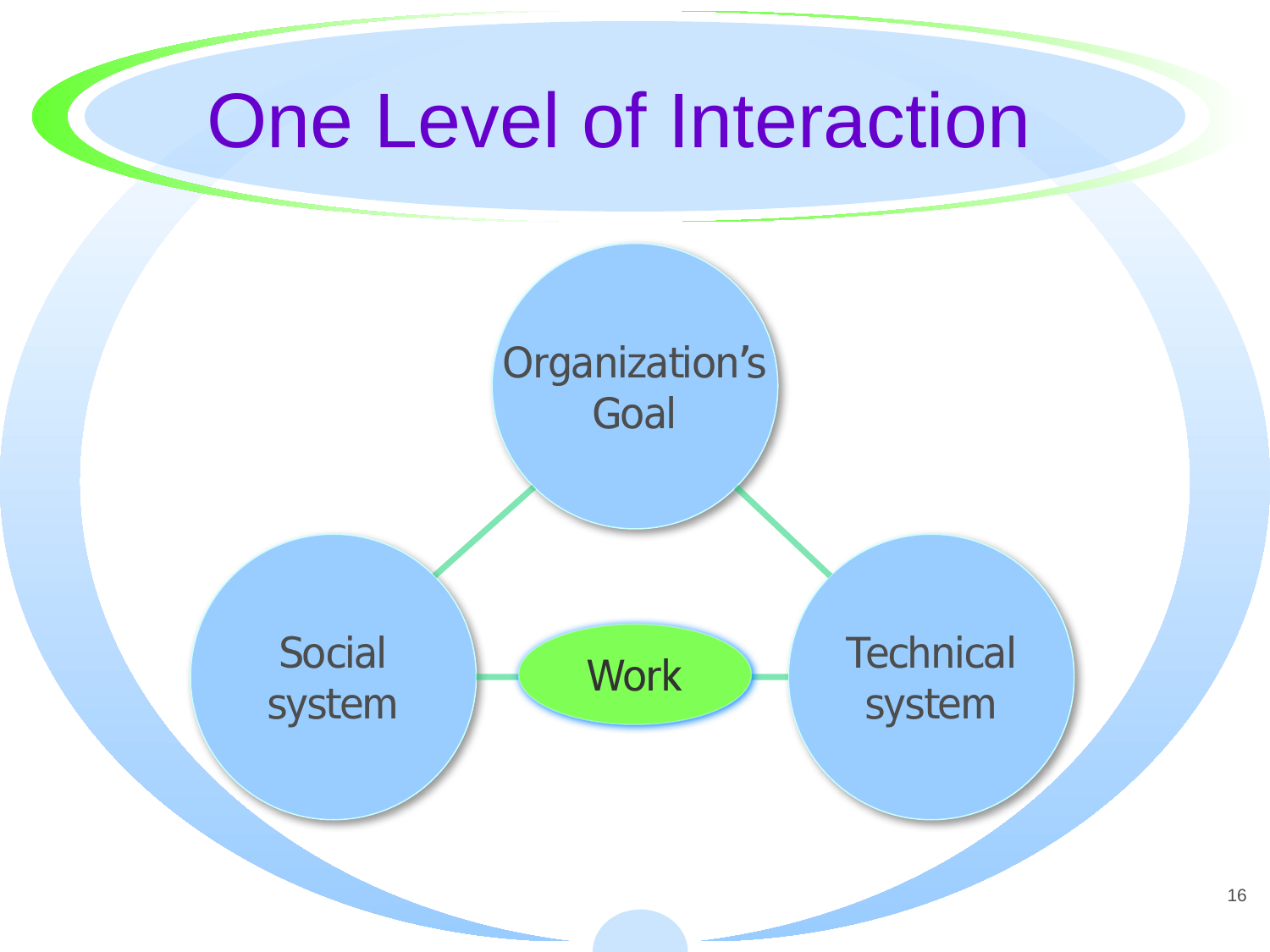

# One Level of Interaction
Organization’s
Goal
Social
system
Technical
system
Work
16